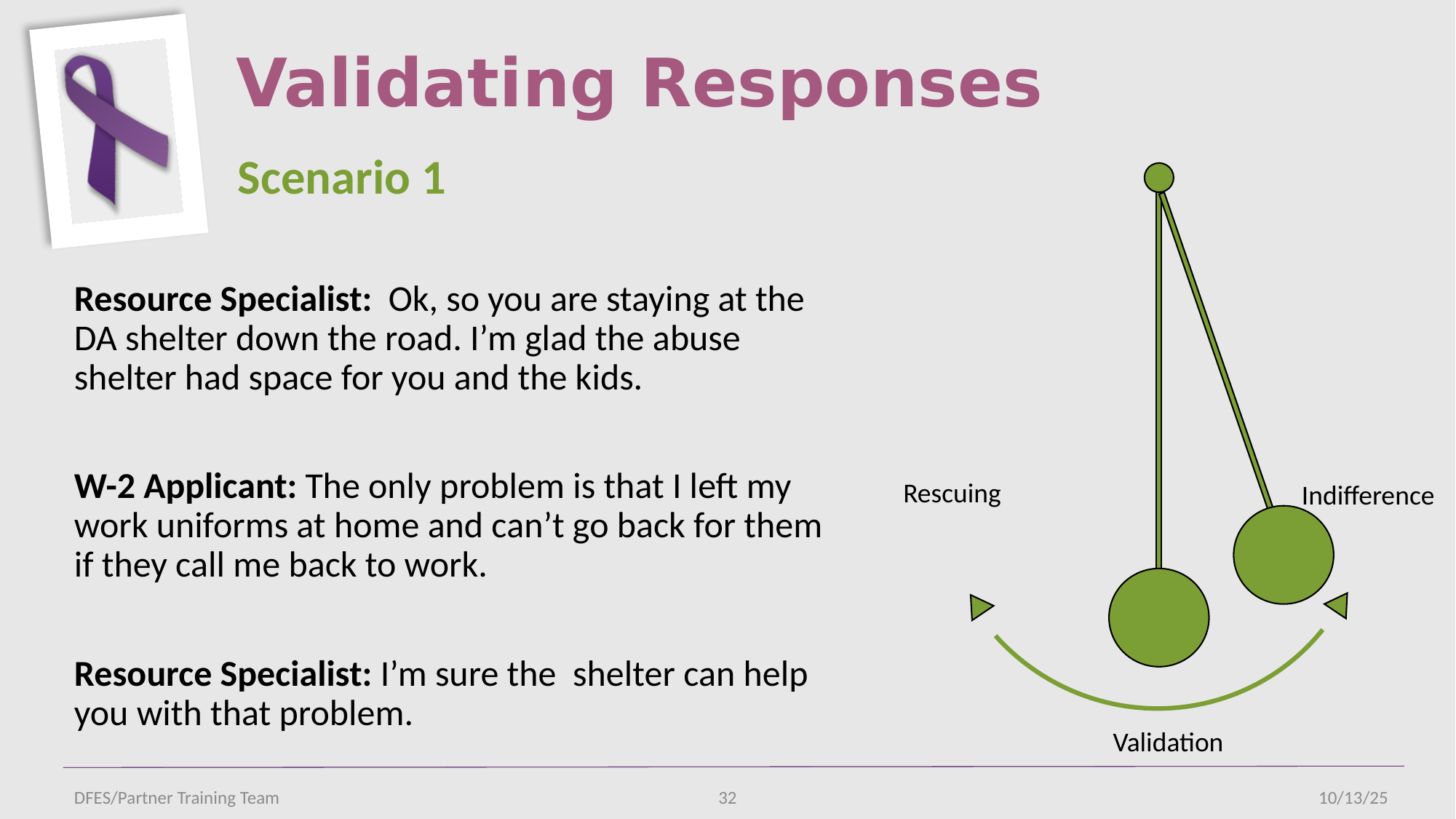

# Validating Responses
Scenario 1

Resource Specialist:  Ok, so you are staying at the DA shelter down the road. I’m glad the abuse shelter had space for you and the kids.

W-2 Applicant: The only problem is that I left my work uniforms at home and can’t go back for them if they call me back to work.

Resource Specialist: I’m sure the  shelter can help you with that problem.

Rescuing
Indifference

Validation
32
DFES/Partner Training Team
10/13/25